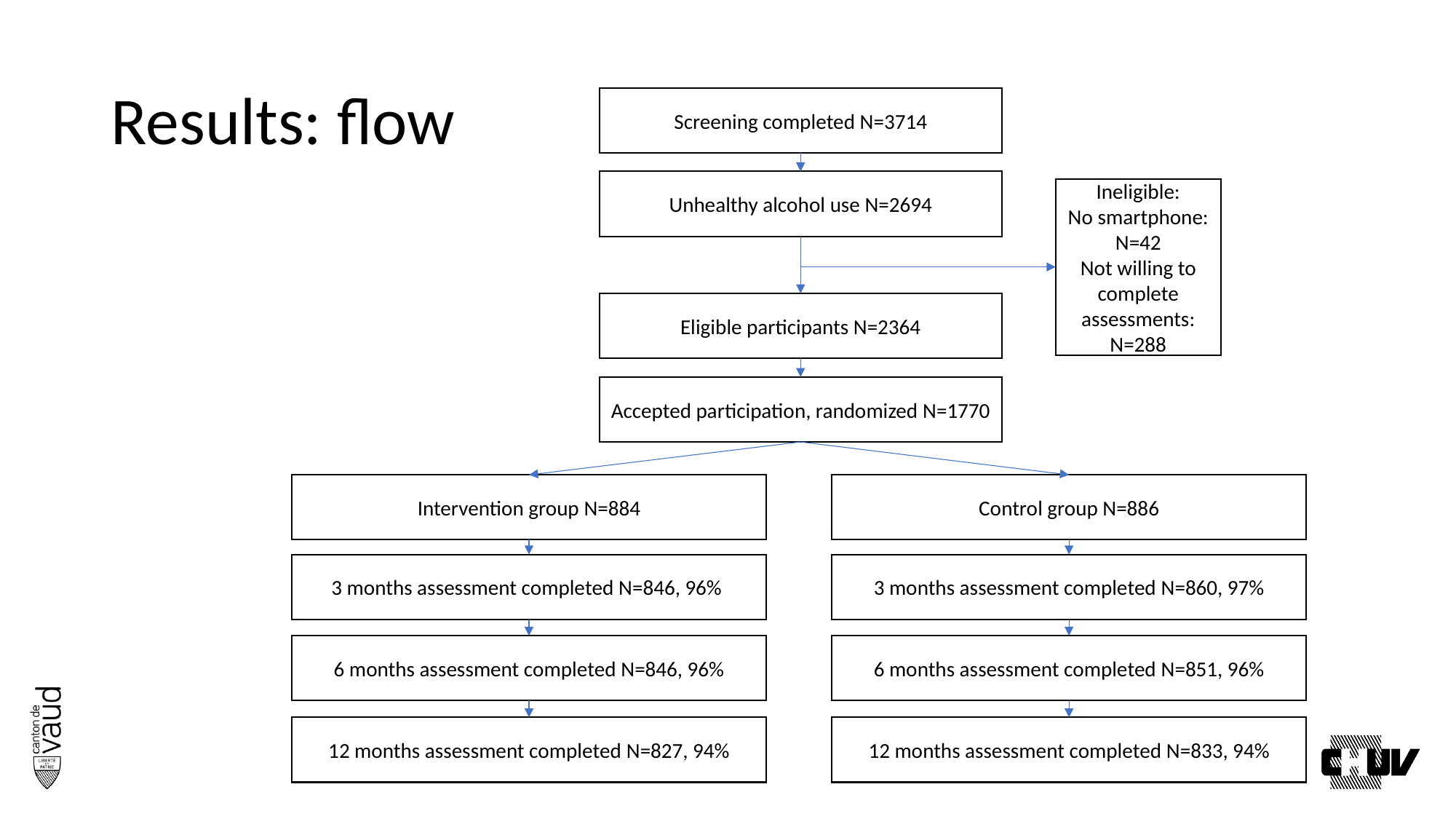

# Results: flow
Screening completed N=3714
Unhealthy alcohol use N=2694
Ineligible:
No smartphone: N=42
Not willing to complete assessments: N=288
Eligible participants N=2364
Accepted participation, randomized N=1770
Intervention group N=884
Control group N=886
3 months assessment completed N=846, 96%
3 months assessment completed N=860, 97%
6 months assessment completed N=846, 96%
6 months assessment completed N=851, 96%
12 months assessment completed N=827, 94%
12 months assessment completed N=833, 94%